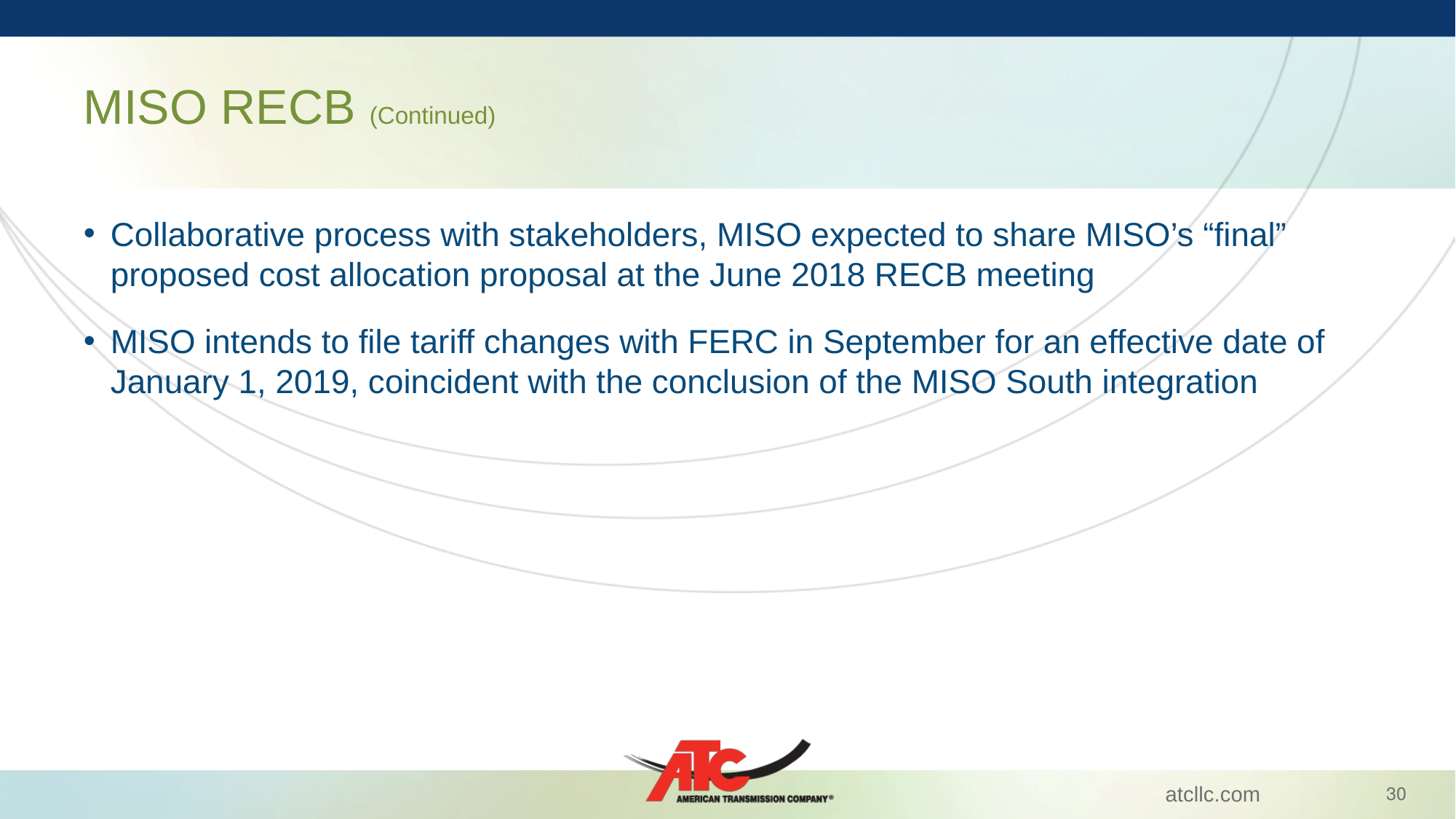

# MISO RECB (Continued)
Collaborative process with stakeholders, MISO expected to share MISO’s “final” proposed cost allocation proposal at the June 2018 RECB meeting
MISO intends to file tariff changes with FERC in September for an effective date of January 1, 2019, coincident with the conclusion of the MISO South integration